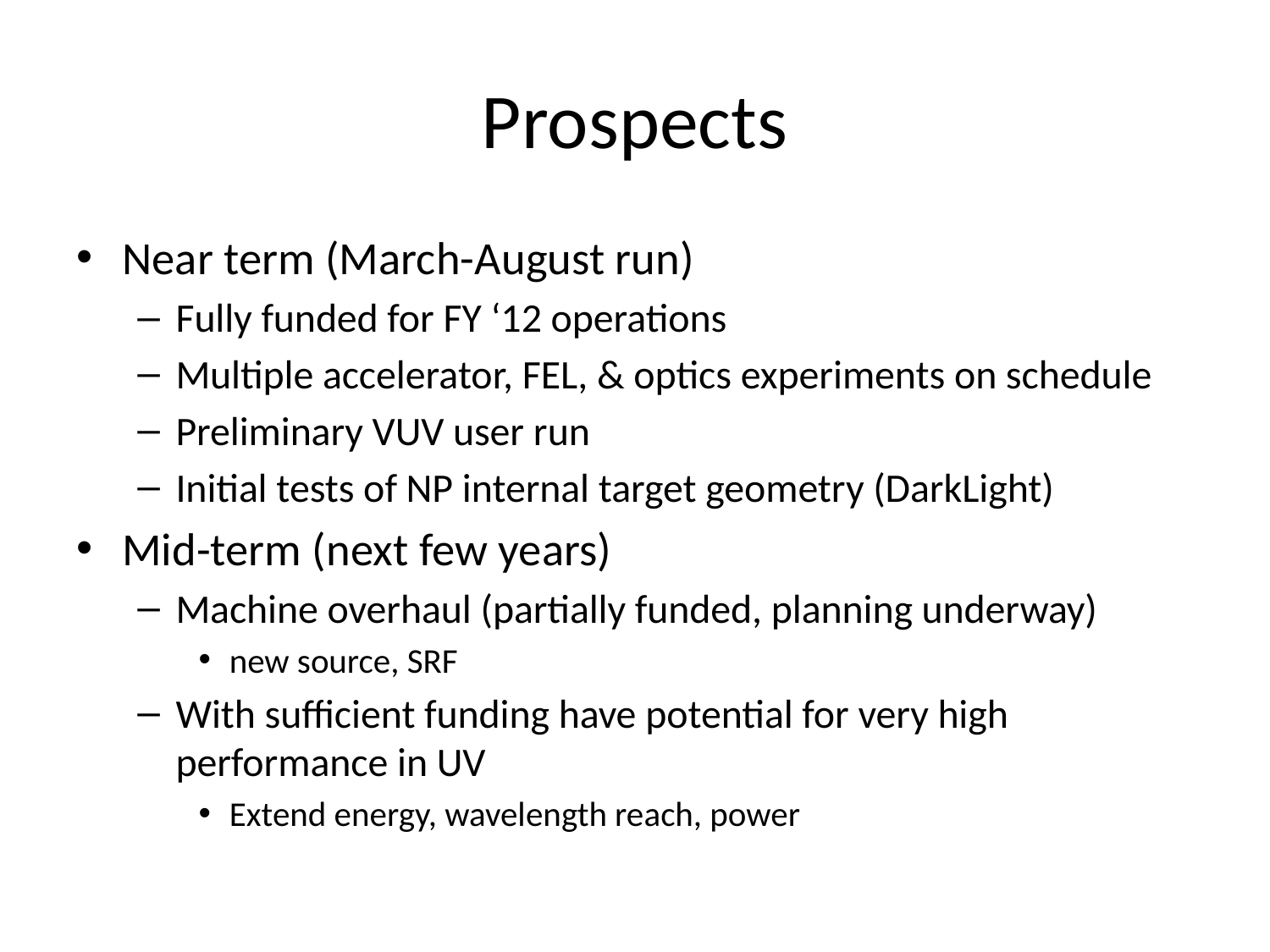

# Prospects
Near term (March-August run)
Fully funded for FY ‘12 operations
Multiple accelerator, FEL, & optics experiments on schedule
Preliminary VUV user run
Initial tests of NP internal target geometry (DarkLight)
Mid-term (next few years)
Machine overhaul (partially funded, planning underway)
new source, SRF
With sufficient funding have potential for very high performance in UV
Extend energy, wavelength reach, power